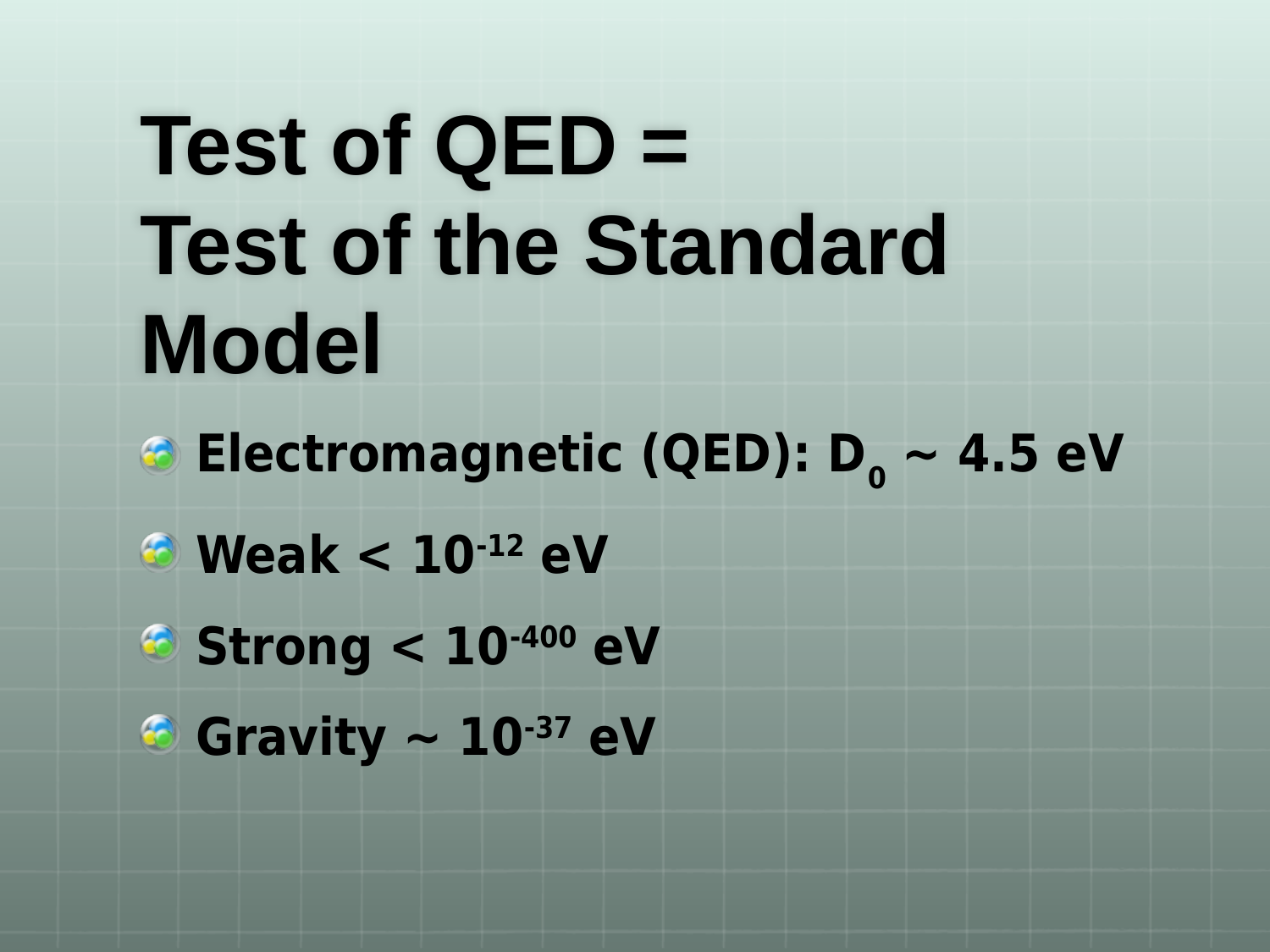

Test of QED =
Test of the Standard Model
Electromagnetic (QED): D0 ~ 4.5 eV
Weak < 10-12 eV
Strong < 10-400 eV
Gravity ~ 10-37 eV